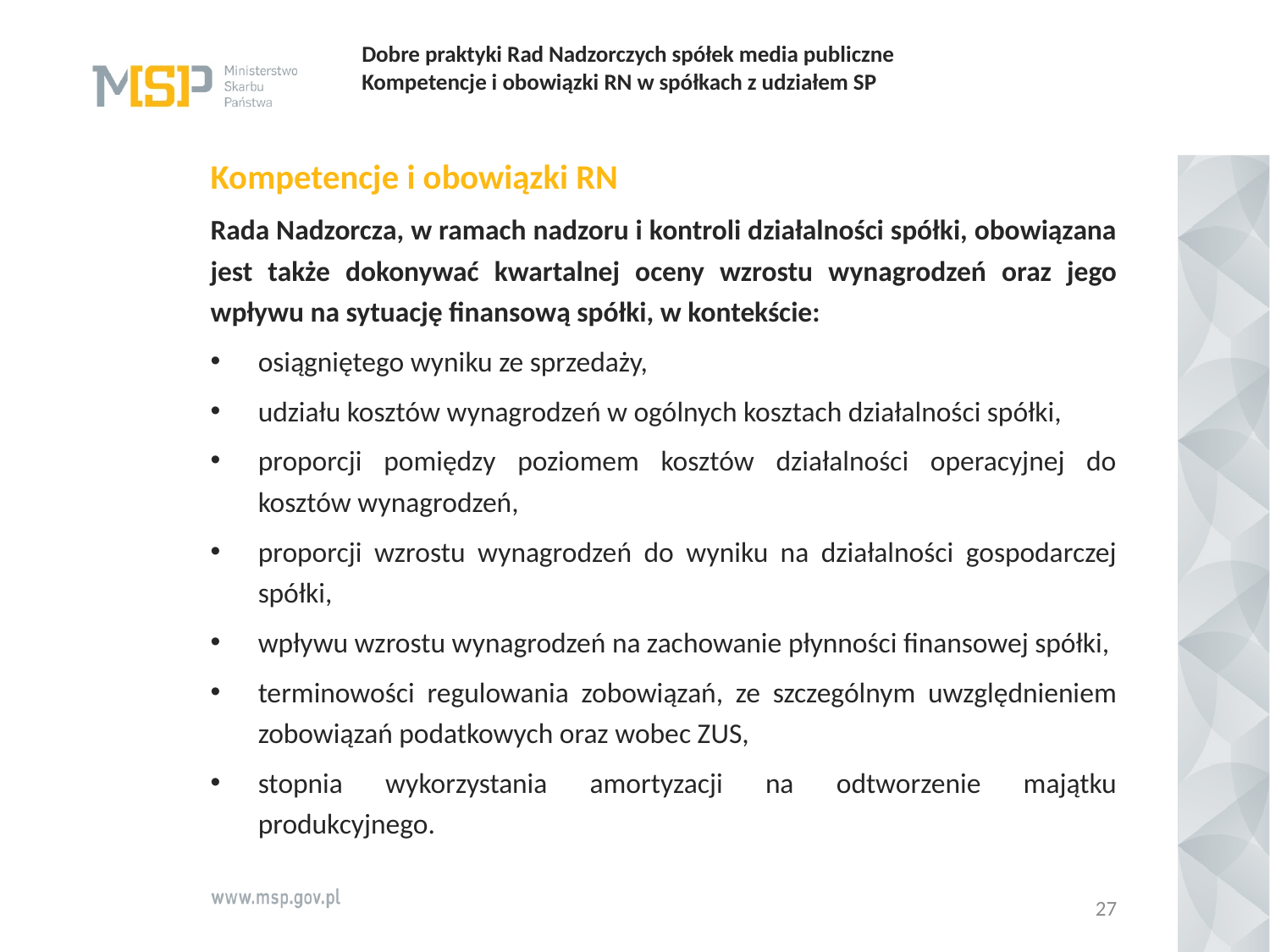

# Dobre praktyki Rad Nadzorczych spółek media publiczne   Kompetencje i obowiązki RN w spółkach z udziałem SP
Kompetencje i obowiązki RN
Rada Nadzorcza, w ramach nadzoru i kontroli działalności spółki, obowiązana jest także dokonywać kwartalnej oceny wzrostu wynagrodzeń oraz jego wpływu na sytuację finansową spółki, w kontekście:
osiągniętego wyniku ze sprzedaży,
udziału kosztów wynagrodzeń w ogólnych kosztach działalności spółki,
proporcji pomiędzy poziomem kosztów działalności operacyjnej do kosztów wynagrodzeń,
proporcji wzrostu wynagrodzeń do wyniku na działalności gospodarczej spółki,
wpływu wzrostu wynagrodzeń na zachowanie płynności finansowej spółki,
terminowości regulowania zobowiązań, ze szczególnym uwzględnieniem zobowiązań podatkowych oraz wobec ZUS,
stopnia wykorzystania amortyzacji na odtworzenie majątku produkcyjnego.

27